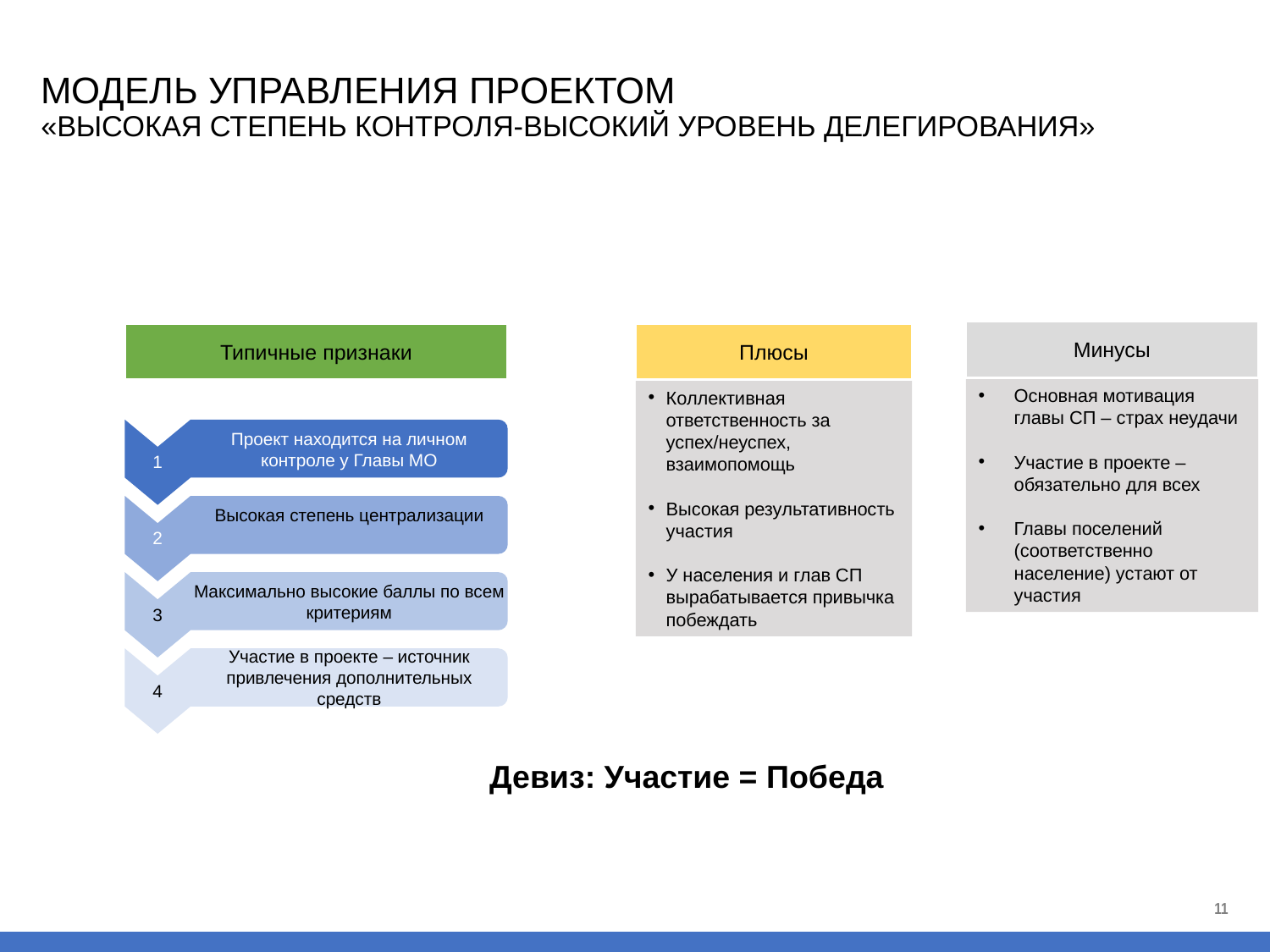

# МОДЕЛЬ УПРАВЛЕНИЯ ПРОЕКТОМ «ВЫСОКАЯ СТЕПЕНЬ КОНТРОЛЯ-ВЫСОКИЙ УРОВЕНЬ ДЕЛЕГИРОВАНИЯ»
Минусы
Типичные признаки
Плюсы
Основная мотивация главы СП – страх неудачи

Участие в проекте – обязательно для всех

Главы поселений (соответственно население) устают от участия
Коллективная ответственность за успех/неуспех, взаимопомощь

Высокая результативность участия

У населения и глав СП вырабатывается привычка побеждать

1

Проект находится на личном контроле у Главы МО

2
Высокая степень централизации

3

Максимально высокие баллы по всем критериям

4

Участие в проекте – источник привлечения дополнительных средств

Девиз: Участие = Победа
11